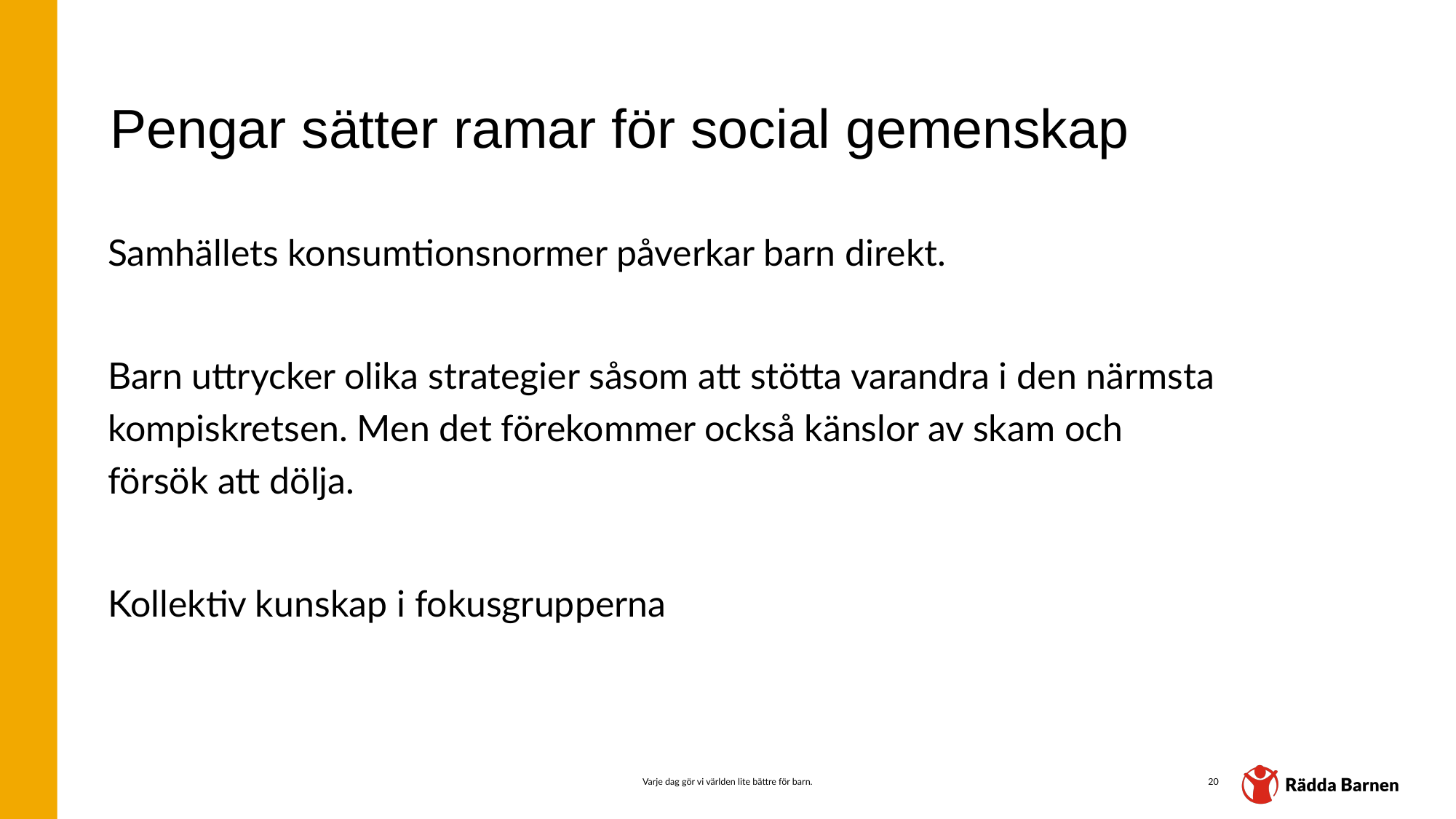

# Pengar sätter ramar för social gemenskap
Samhällets konsumtionsnormer påverkar barn direkt.

Barn uttrycker olika strategier såsom att stötta varandra i den närmsta kompiskretsen. Men det förekommer också känslor av skam och försök att dölja.

Kollektiv kunskap i fokusgrupperna
Varje dag gör vi världen lite bättre för barn.
20